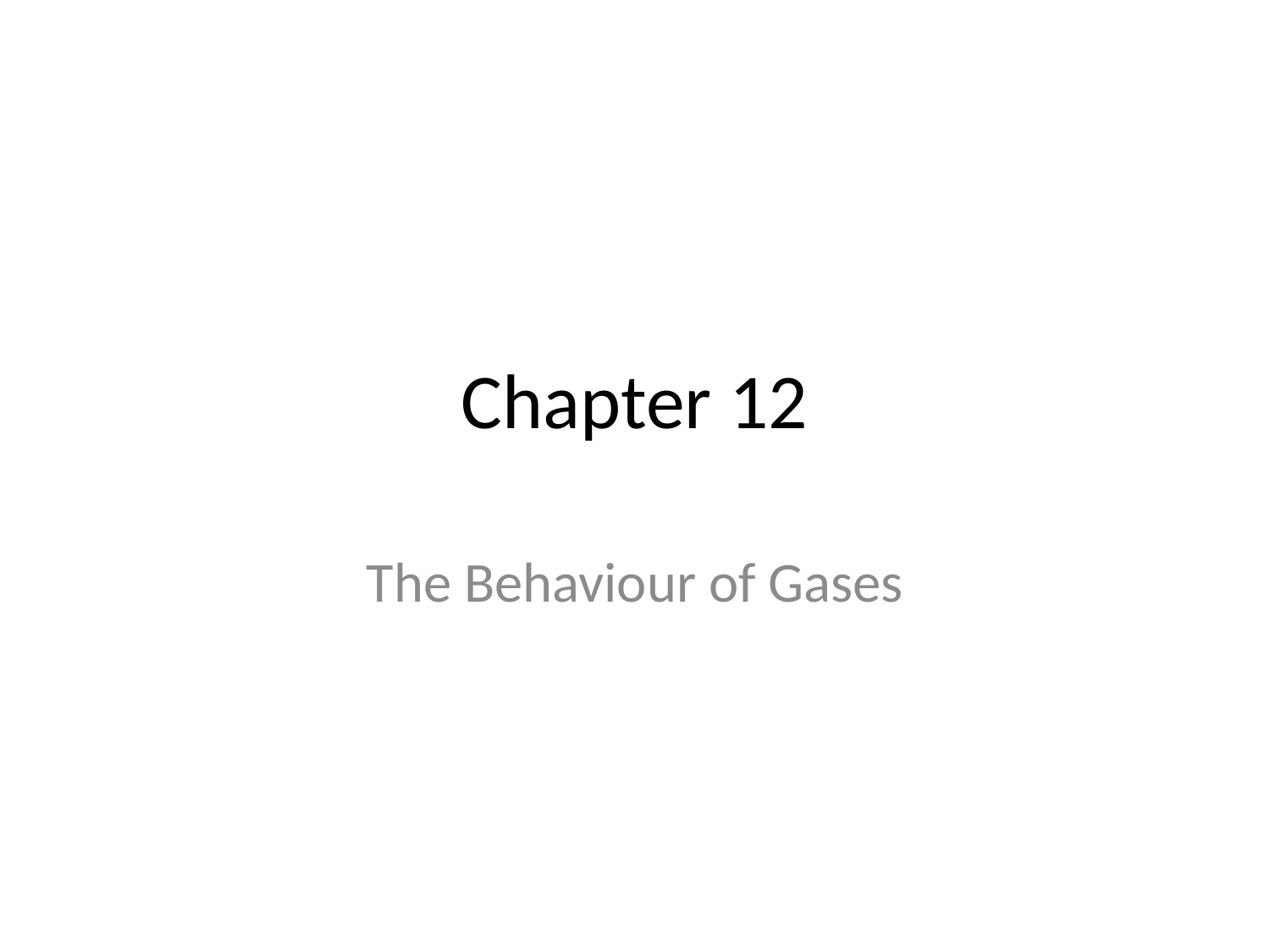

# Chapter 12
The Behaviour of Gases